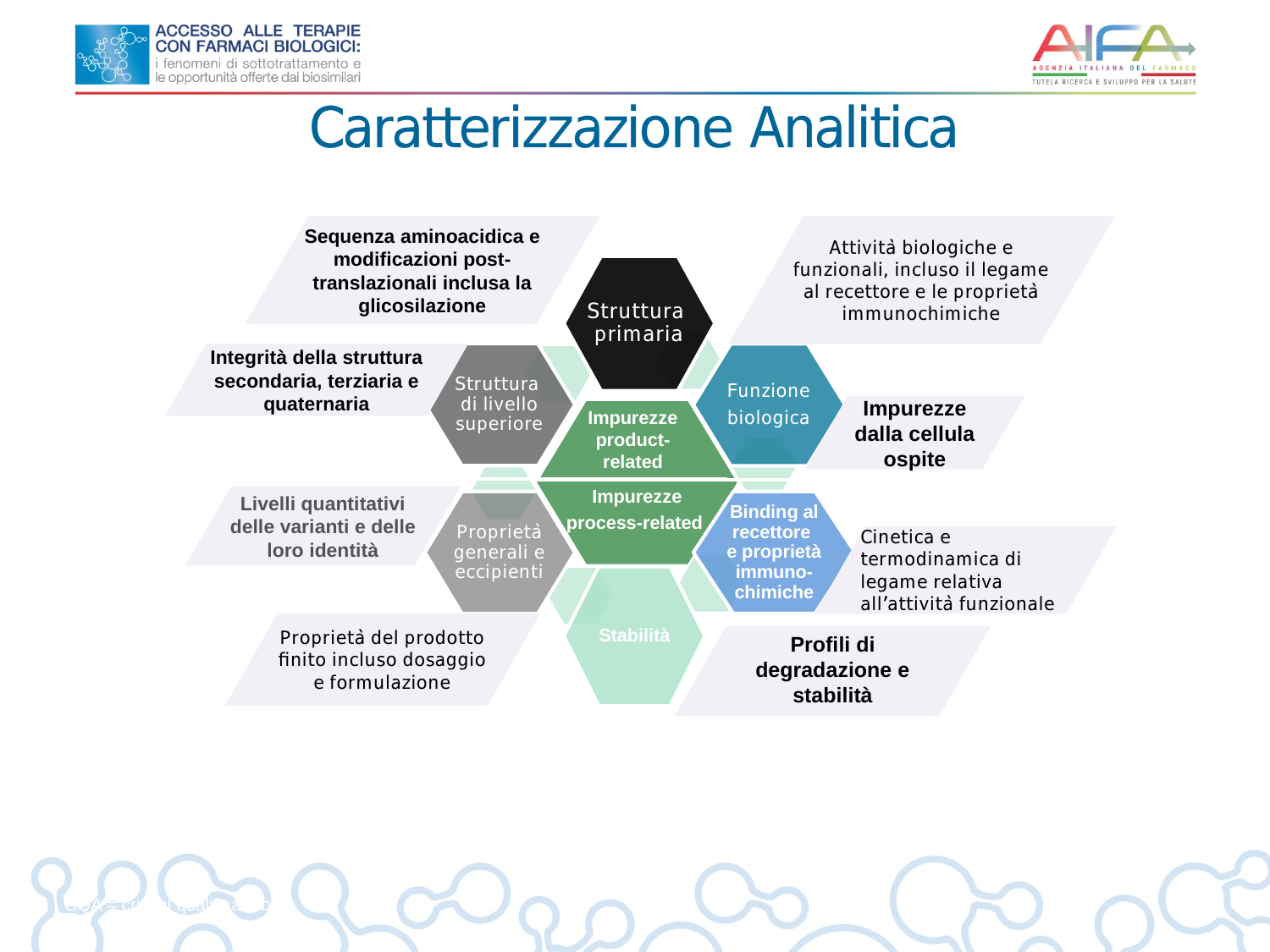

# Caratterizzazione Analitica
Sequenza aminoacidica e modificazioni post-translazionali inclusa la glicosilazione
Attività biologiche e funzionali, incluso il legame al recettore e le proprietà immunochimiche
Struttura
primaria

Struttura
di livello superiore
Integrità della struttura secondaria, terziaria e quaternaria
Funzione
biologica

Impurezze dalla cellula ospite

Impurezze
process-related
Impurezze product-related

Livelli quantitativi delle varianti e delle loro identità
Binding al recettore
e proprietà immuno-
chimiche
Proprietà generali e eccipienti
Cinetica e termodinamica di legame relativa all’attività funzionale

Stabilità

Proprietà del prodotto finito incluso dosaggio e formulazione
Profili di degradazione e stabilità

CQA = critical quality attribute